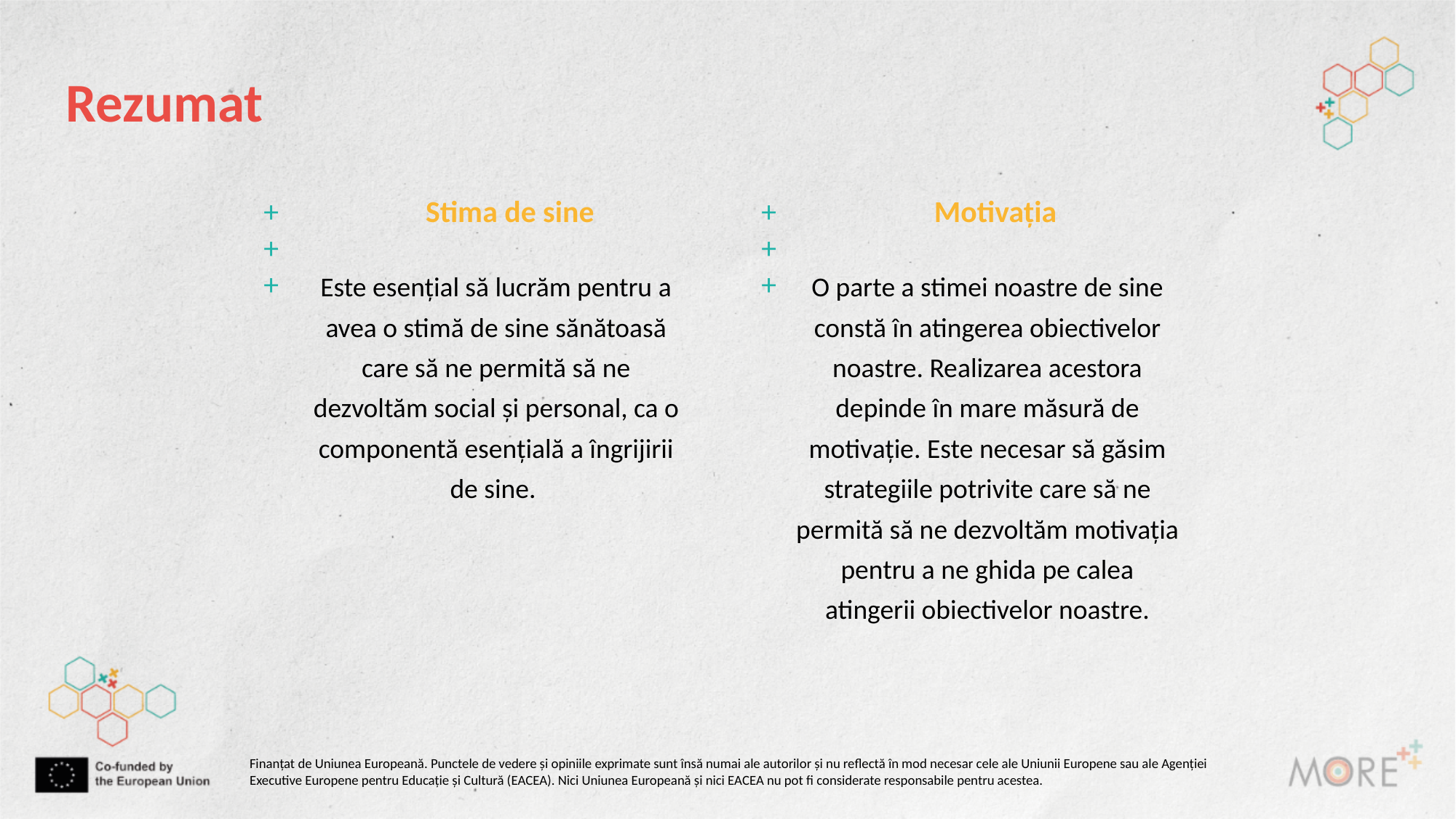

Rezumat
+++
+++
Motivația
Stima de sine
Este esențial să lucrăm pentru a avea o stimă de sine sănătoasă care să ne permită să ne dezvoltăm social și personal, ca o componentă esențială a îngrijirii de sine.
O parte a stimei noastre de sine constă în atingerea obiectivelor noastre. Realizarea acestora depinde în mare măsură de motivație. Este necesar să găsim strategiile potrivite care să ne permită să ne dezvoltăm motivația pentru a ne ghida pe calea atingerii obiectivelor noastre.
Finanțat de Uniunea Europeană. Punctele de vedere și opiniile exprimate sunt însă numai ale autorilor și nu reflectă în mod necesar cele ale Uniunii Europene sau ale Agenției Executive Europene pentru Educație și Cultură (EACEA). Nici Uniunea Europeană și nici EACEA nu pot fi considerate responsabile pentru acestea.